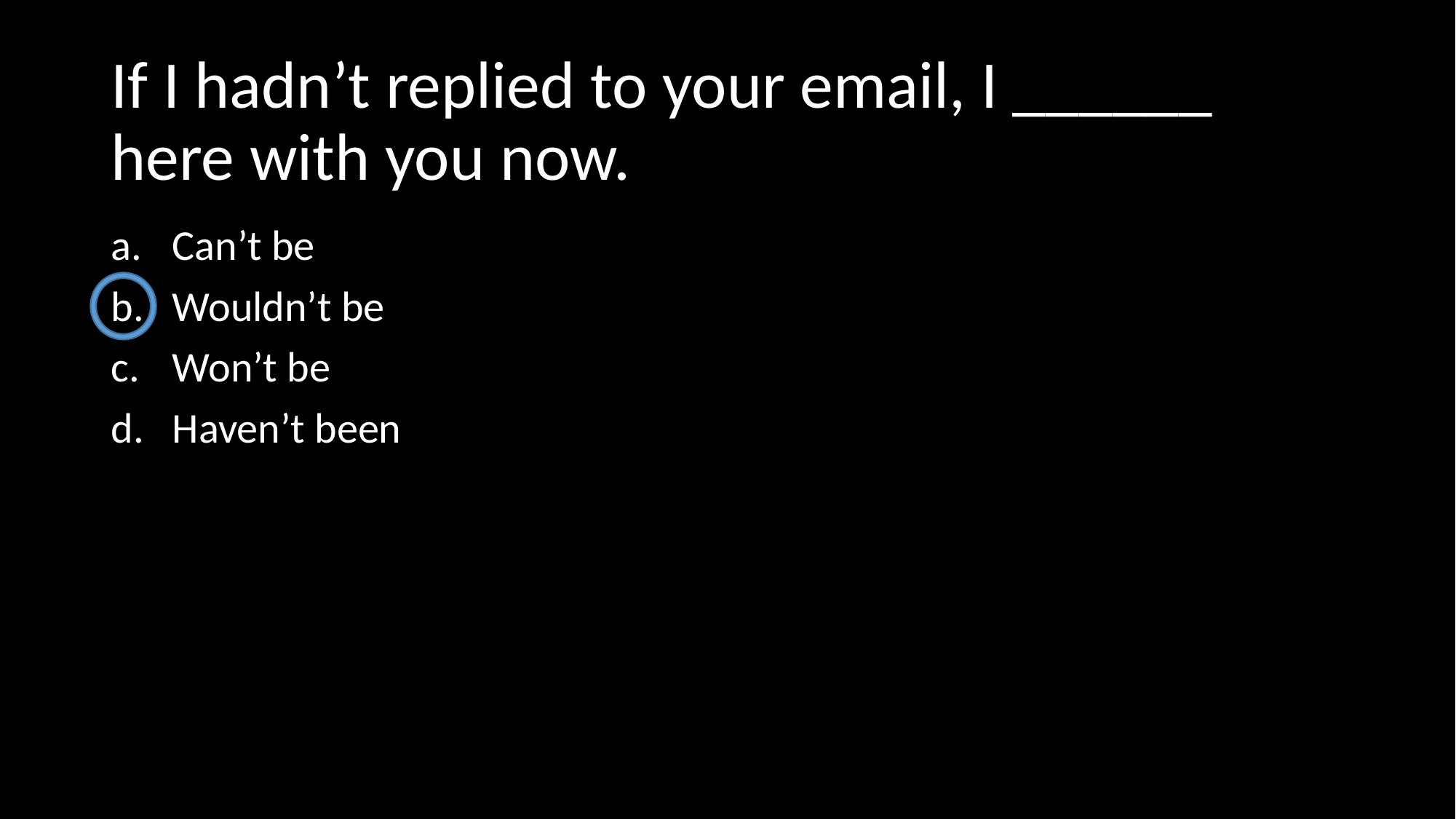

# If I hadn’t replied to your email, I ______ here with you now.
Can’t be
Wouldn’t be
Won’t be
Haven’t been